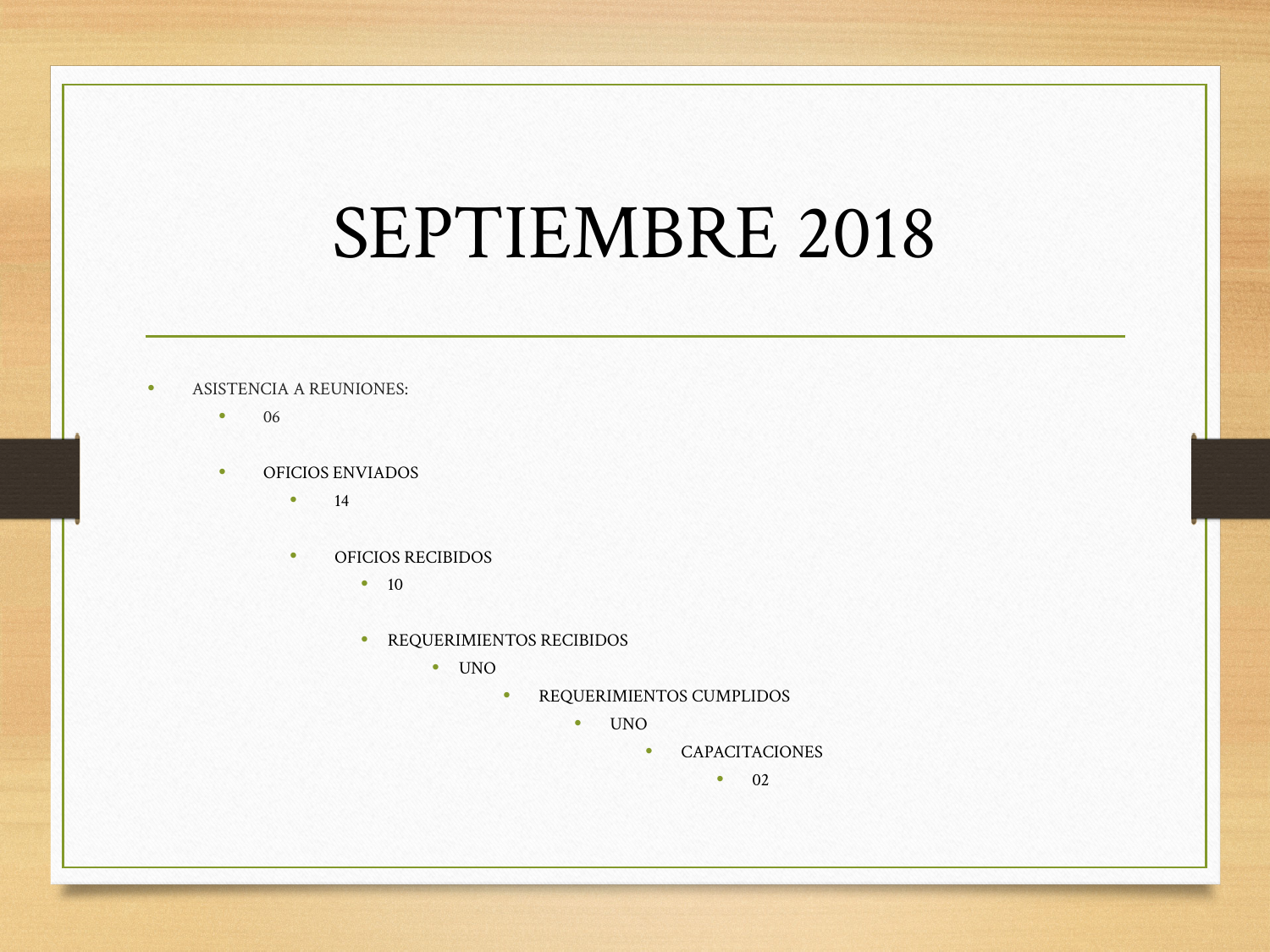

# SEPTIEMBRE 2018

ASISTENCIA A REUNIONES:
06

OFICIOS ENVIADOS
14

OFICIOS RECIBIDOS
10

REQUERIMIENTOS RECIBIDOS
UNO
REQUERIMIENTOS CUMPLIDOS
UNO
CAPACITACIONES
02